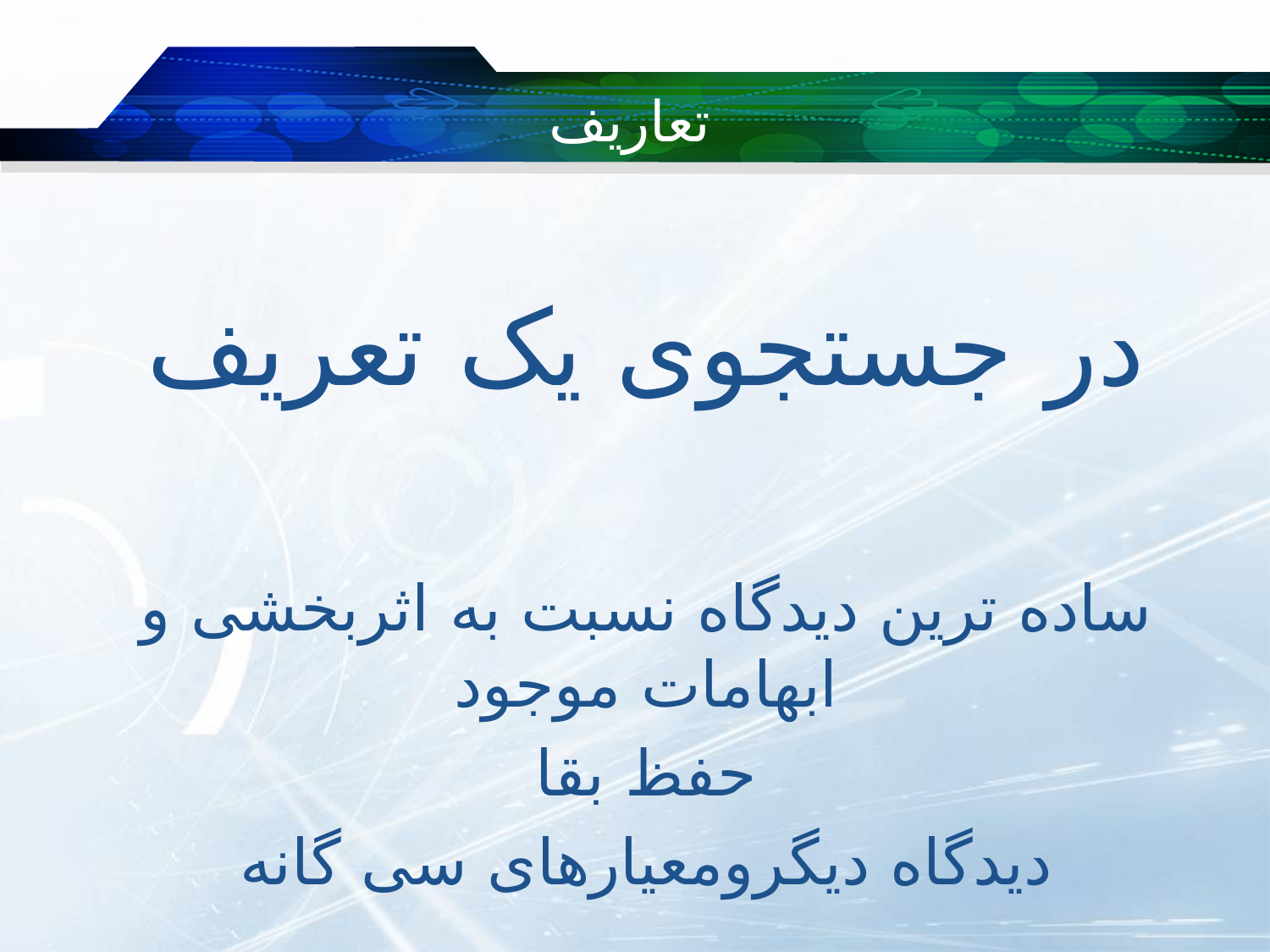

# تعاریف

در جستجوی یک تعریف

ساده ترین دیدگاه نسبت به اثربخشی و ابهامات موجود
حفظ بقا
دیدگاه دیگرومعیارهای سی گانه